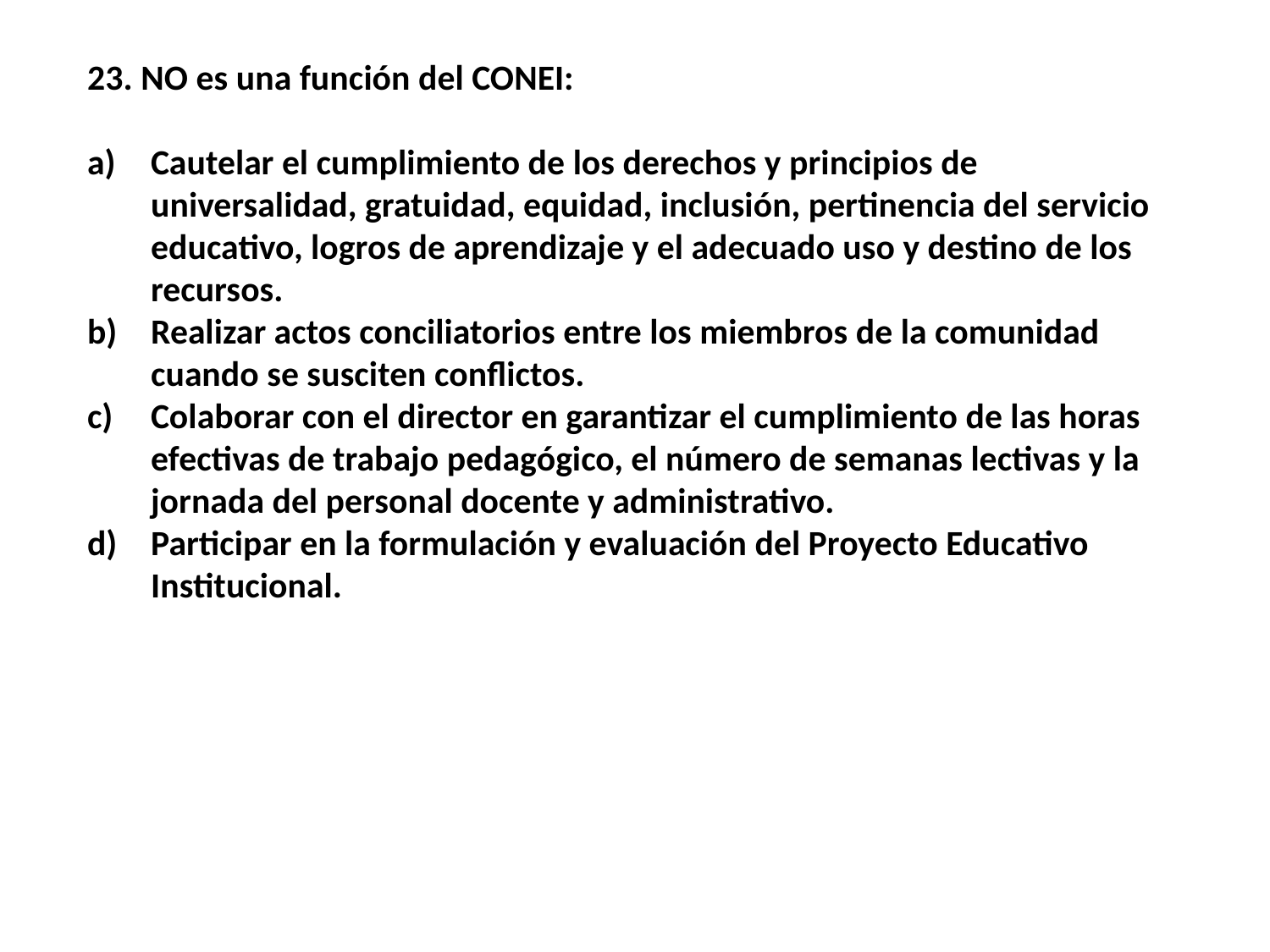

23. NO es una función del CONEI:

Cautelar el cumplimiento de los derechos y principios de universalidad, gratuidad, equidad, inclusión, pertinencia del servicio educativo, logros de aprendizaje y el adecuado uso y destino de los recursos.
Realizar actos conciliatorios entre los miembros de la comunidad cuando se susciten conflictos.
Colaborar con el director en garantizar el cumplimiento de las horas efectivas de trabajo pedagógico, el número de semanas lectivas y la jornada del personal docente y administrativo.
Participar en la formulación y evaluación del Proyecto Educativo Institucional.